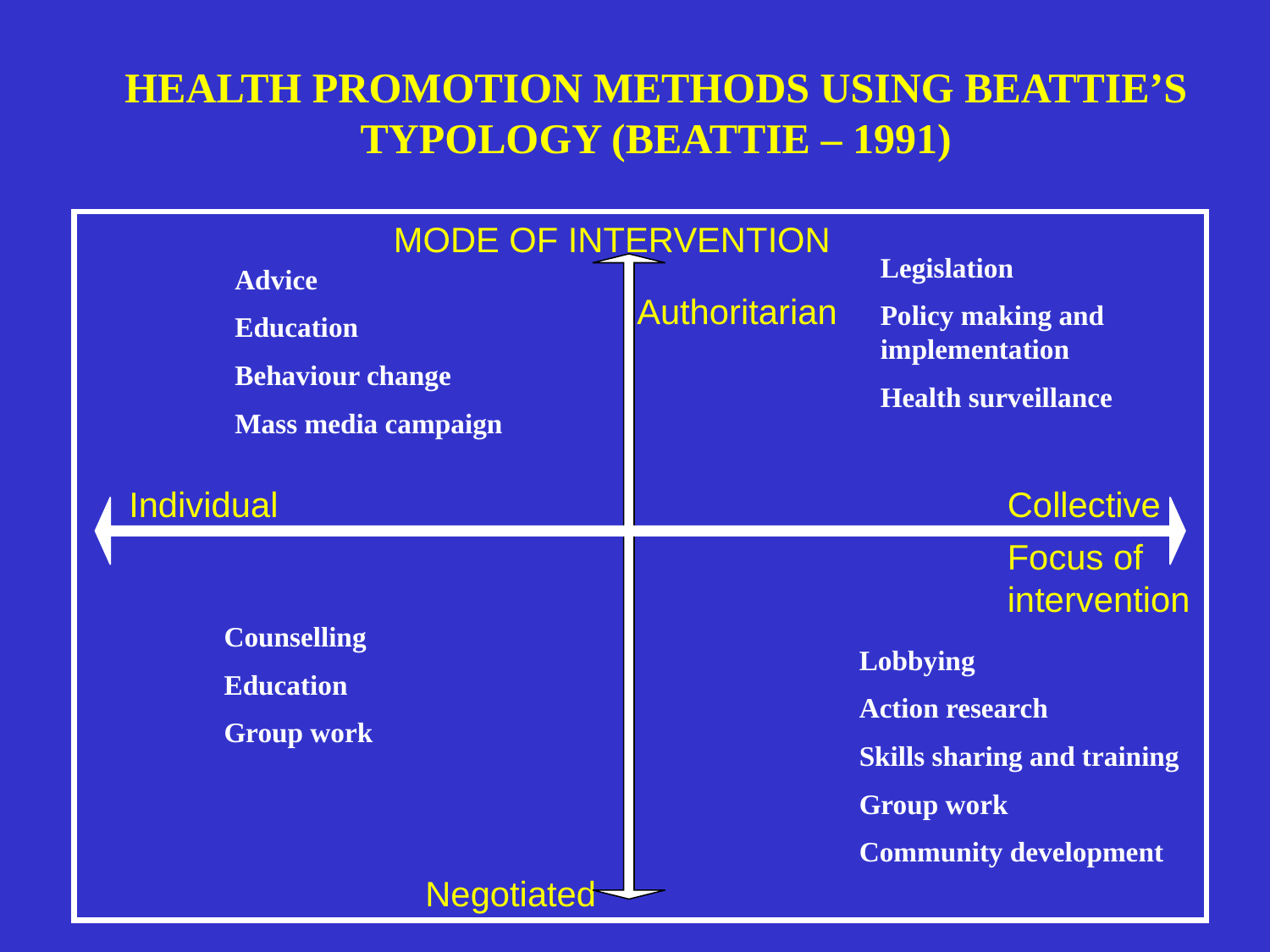

# HEALTH PROMOTION METHODS USING BEATTIE’S TYPOLOGY (BEATTIE – 1991)

MODE OF INTERVENTION
Legislation
Policy making and implementation
Health surveillance
Advice
Education
Behaviour change
Mass media campaign
Authoritarian
Individual
Collective

Focus of intervention

Counselling
Education
Group work
Lobbying
Action research
Skills sharing and training
Group work
Community development
Negotiated